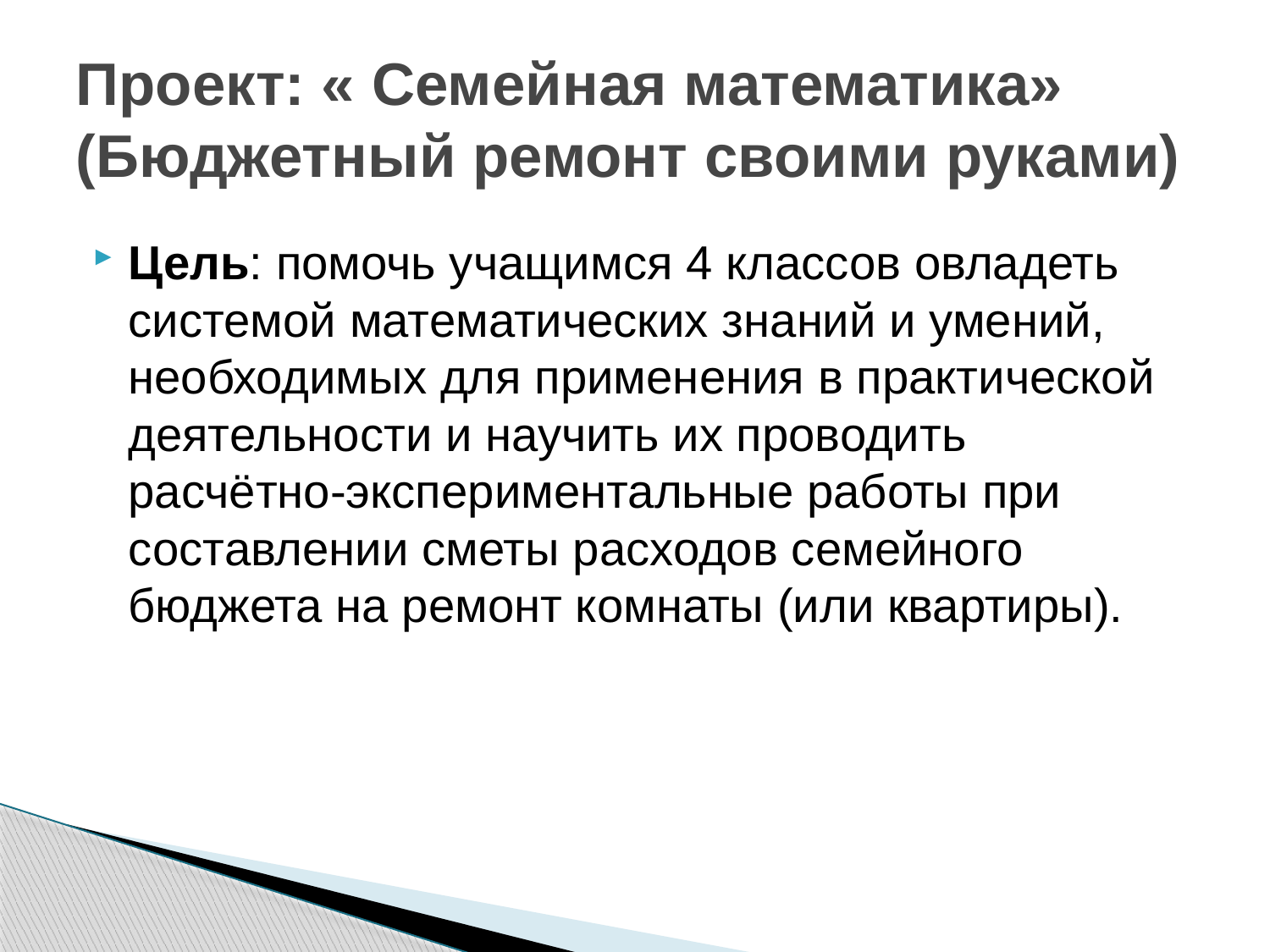

# Проект: « Семейная математика» (Бюджетный ремонт своими руками)
Цель: помочь учащимся 4 классов овладеть системой математических знаний и умений, необходимых для применения в практической деятельности и научить их проводить расчётно-экспериментальные работы при составлении сметы расходов семейного бюджета на ремонт комнаты (или квартиры).